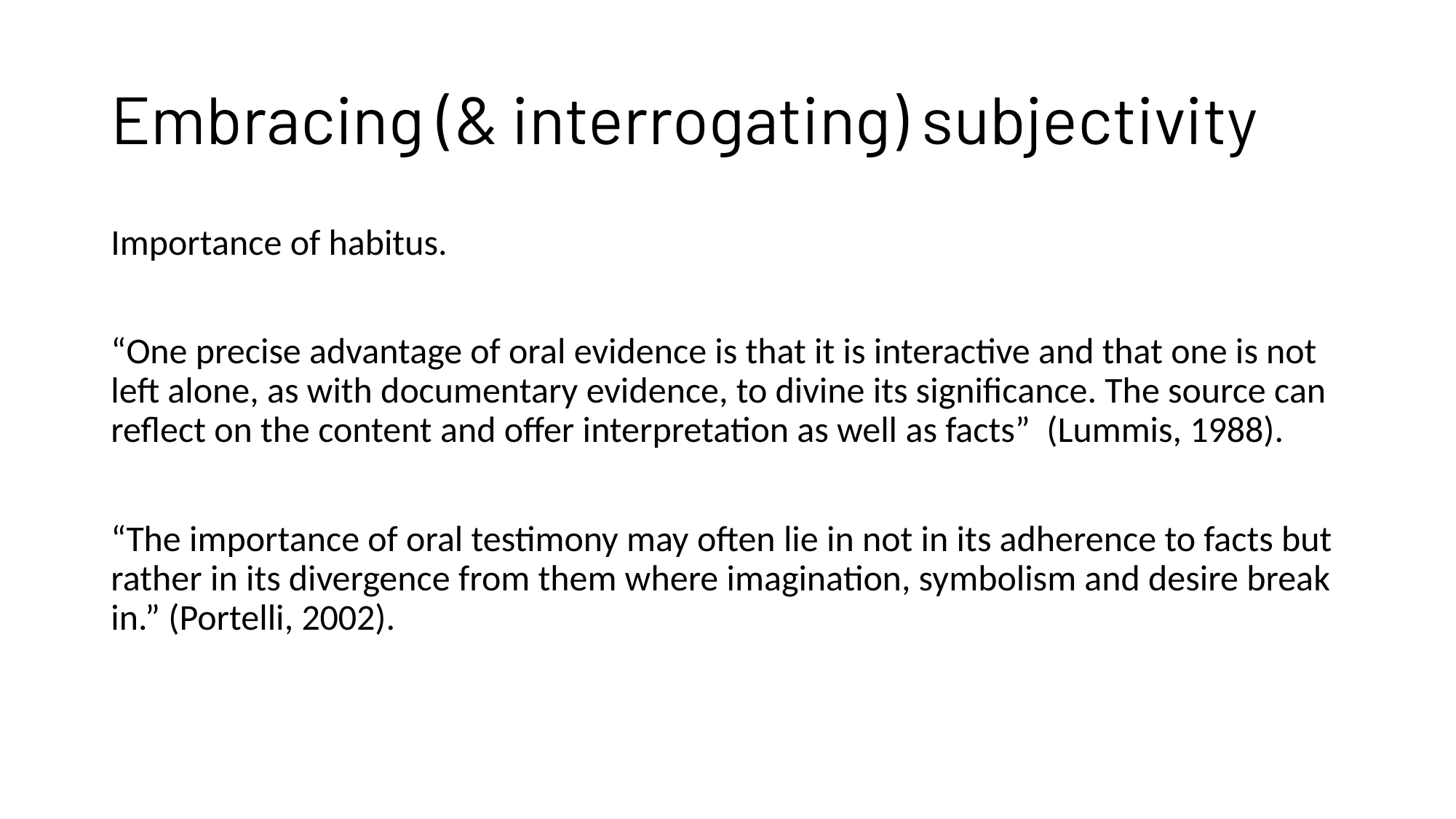

# Embracing (& interrogating) subjectivity
Importance of habitus.

“One precise advantage of oral evidence is that it is interactive and that one is not left alone, as with documentary evidence, to divine its significance. The source can reflect on the content and offer interpretation as well as facts”  (Lummis, 1988).

“The importance of oral testimony may often lie in not in its adherence to facts but rather in its divergence from them where imagination, symbolism and desire break in.” (Portelli, 2002).